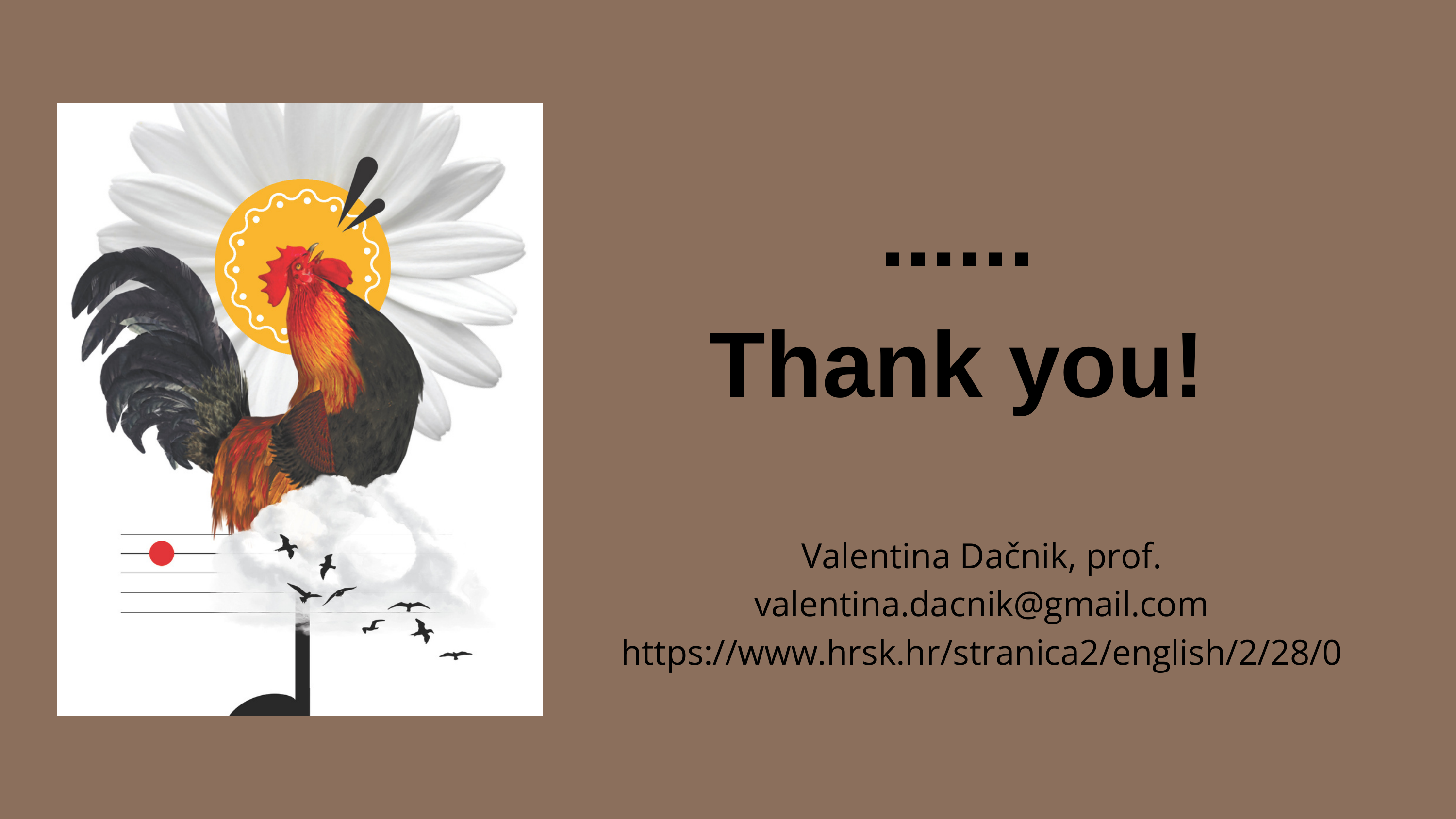

......
Thank you!
Valentina Dačnik, prof.
valentina.dacnik@gmail.com
https://www.hrsk.hr/stranica2/english/2/28/0